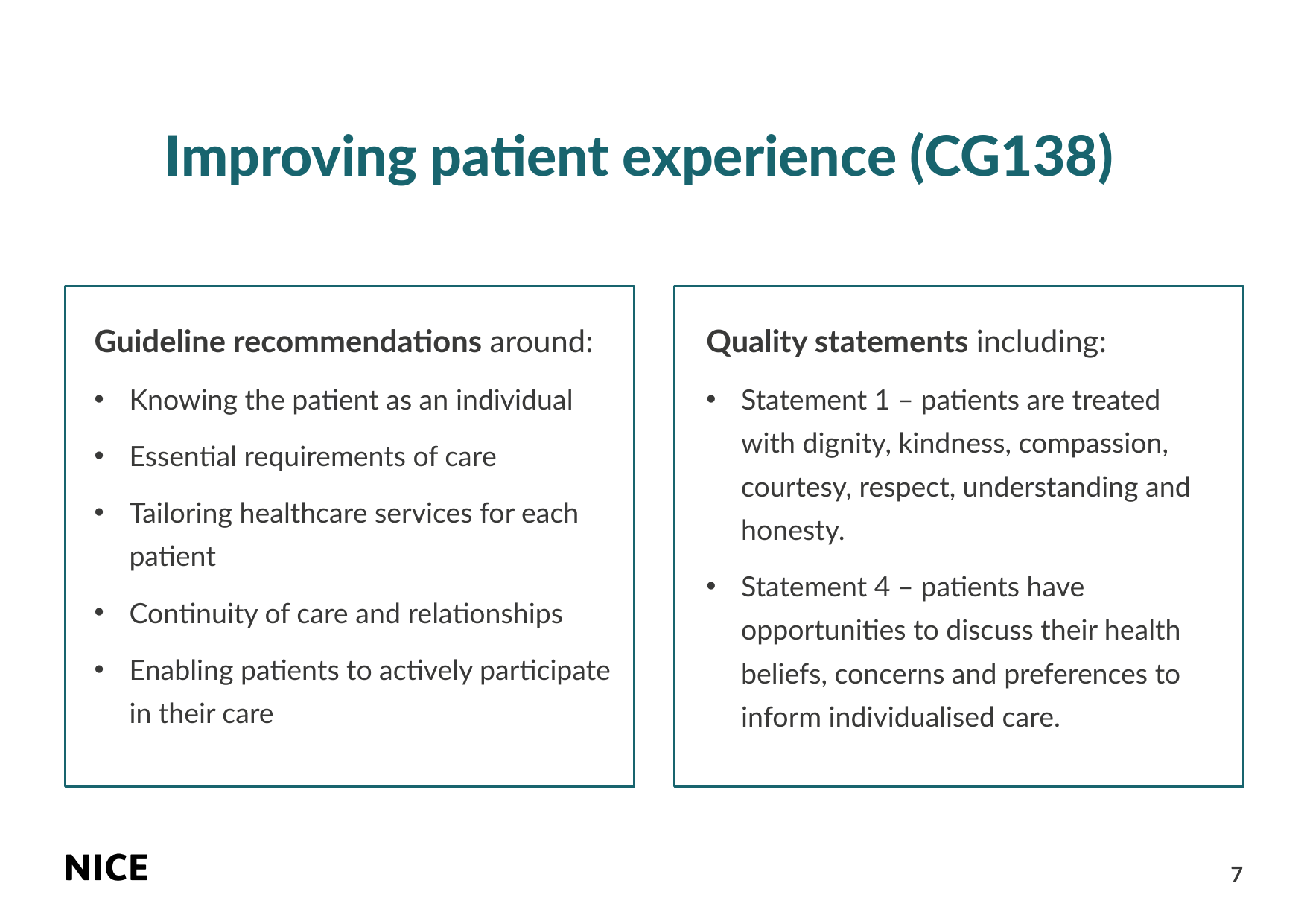

# Improving patient experience (CG138)

Guideline recommendations around:
Knowing the patient as an individual
Essential requirements of care
Tailoring healthcare services for each patient
Continuity of care and relationships
Enabling patients to actively participate in their care
Quality statements including:
Statement 1 – patients are treated with dignity, kindness, compassion, courtesy, respect, understanding and honesty.
Statement 4 – patients have opportunities to discuss their health beliefs, concerns and preferences to inform individualised care.

7